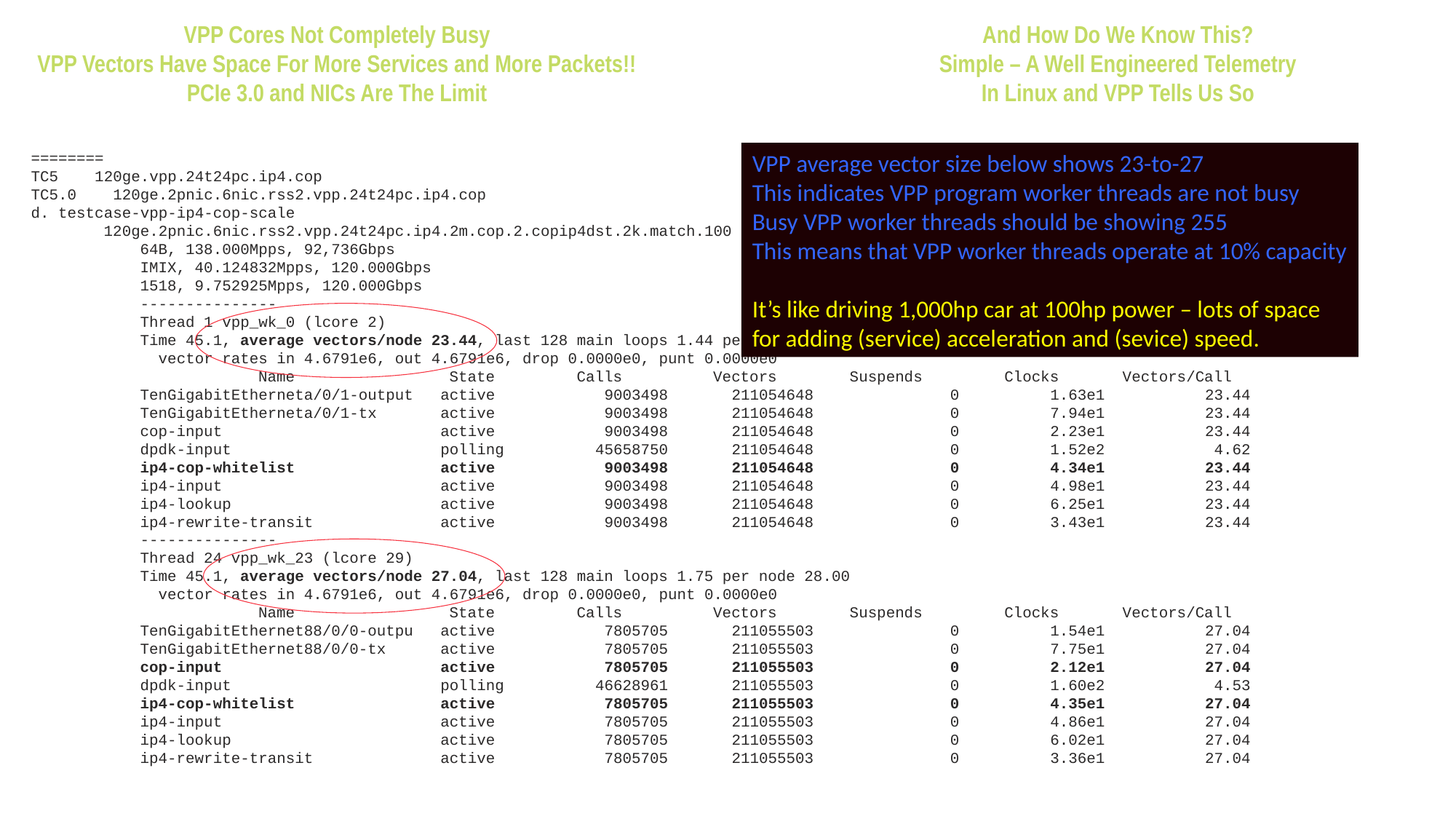

VPP Cores Not Completely Busy
VPP Vectors Have Space For More Services and More Packets!!
PCIe 3.0 and NICs Are The Limit

And How Do We Know This?
Simple – A Well Engineered Telemetry
In Linux and VPP Tells Us So
VPP average vector size below shows 23-to-27
This indicates VPP program worker threads are not busy
Busy VPP worker threads should be showing 255
This means that VPP worker threads operate at 10% capacity

It’s like driving 1,000hp car at 100hp power – lots of space
for adding (service) acceleration and (sevice) speed.
========
TC5    120ge.vpp.24t24pc.ip4.cop
TC5.0    120ge.2pnic.6nic.rss2.vpp.24t24pc.ip4.cop
d. testcase-vpp-ip4-cop-scale
        120ge.2pnic.6nic.rss2.vpp.24t24pc.ip4.2m.cop.2.copip4dst.2k.match.100
            64B, 138.000Mpps, 92,736Gbps
            IMIX, 40.124832Mpps, 120.000Gbps
            1518, 9.752925Mpps, 120.000Gbps
            ---------------
            Thread 1 vpp_wk_0 (lcore 2)
            Time 45.1, average vectors/node 23.44, last 128 main loops 1.44 per node 23.00
              vector rates in 4.6791e6, out 4.6791e6, drop 0.0000e0, punt 0.0000e0
                         Name                 State         Calls          Vectors        Suspends         Clocks       Vectors/Call
            TenGigabitEtherneta/0/1-output   active            9003498       211054648               0          1.63e1           23.44
            TenGigabitEtherneta/0/1-tx       active            9003498       211054648               0          7.94e1           23.44
            cop-input                        active            9003498       211054648               0          2.23e1           23.44
            dpdk-input                       polling          45658750       211054648               0          1.52e2            4.62
            ip4-cop-whitelist                active            9003498       211054648               0          4.34e1           23.44
            ip4-input                        active            9003498       211054648               0          4.98e1           23.44
            ip4-lookup                       active            9003498       211054648               0          6.25e1           23.44
            ip4-rewrite-transit              active            9003498       211054648               0          3.43e1           23.44
            ---------------
            Thread 24 vpp_wk_23 (lcore 29)
            Time 45.1, average vectors/node 27.04, last 128 main loops 1.75 per node 28.00
              vector rates in 4.6791e6, out 4.6791e6, drop 0.0000e0, punt 0.0000e0
                         Name                 State         Calls          Vectors        Suspends         Clocks       Vectors/Call
            TenGigabitEthernet88/0/0-outpu   active            7805705       211055503               0          1.54e1           27.04
            TenGigabitEthernet88/0/0-tx      active            7805705       211055503               0          7.75e1           27.04
            cop-input                        active            7805705       211055503               0          2.12e1           27.04
            dpdk-input                       polling          46628961       211055503               0          1.60e2            4.53
            ip4-cop-whitelist                active            7805705       211055503               0          4.35e1           27.04
            ip4-input                        active            7805705       211055503               0          4.86e1           27.04
            ip4-lookup                       active            7805705       211055503               0          6.02e1           27.04
            ip4-rewrite-transit              active            7805705       211055503               0          3.36e1           27.04